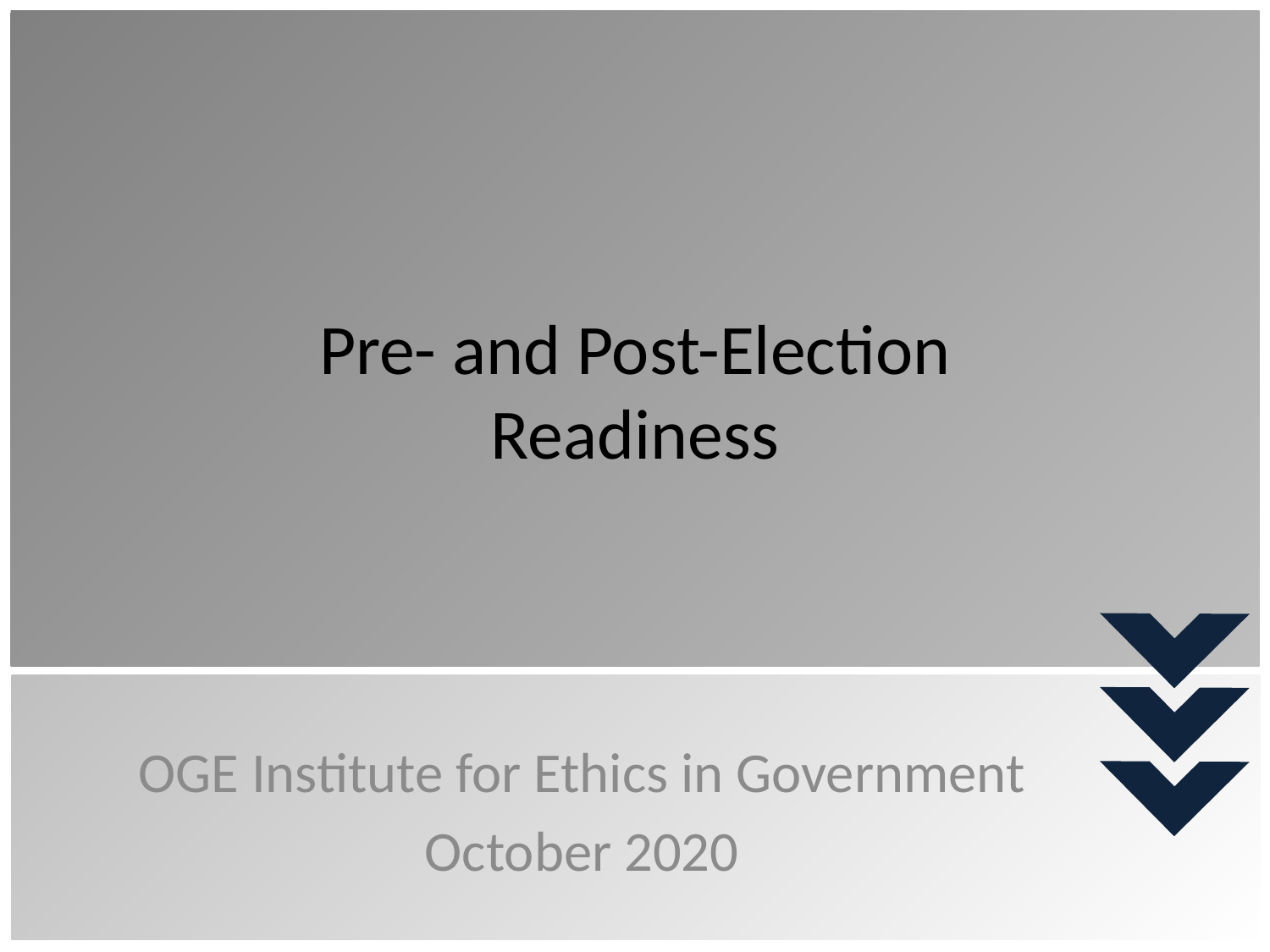

# Pre- and Post-Election Readiness

OGE Institute for Ethics in Government
October 2020